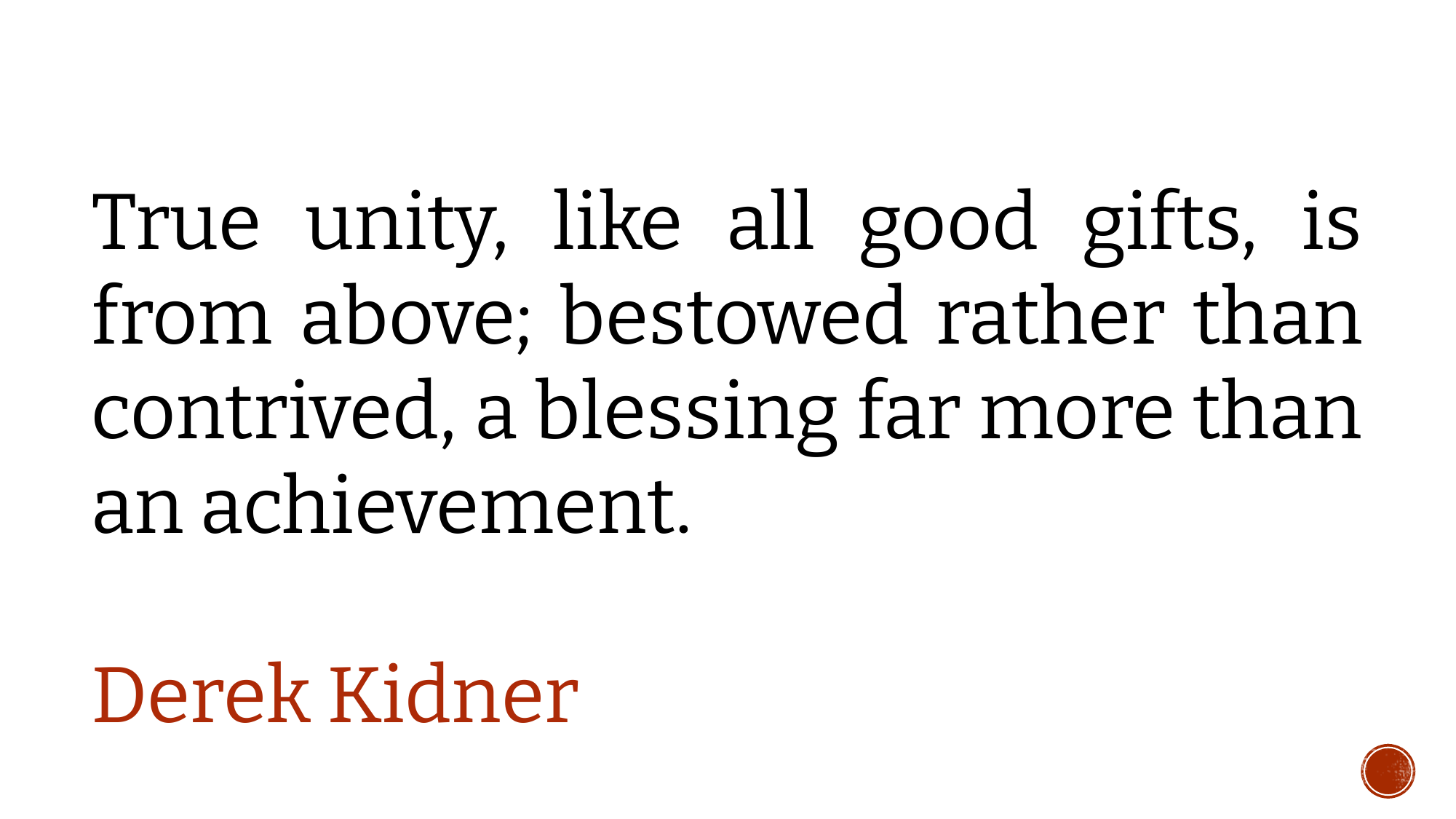

True unity, like all good gifts, is from above; bestowed rather than contrived, a blessing far more than an achievement.
											Derek Kidner